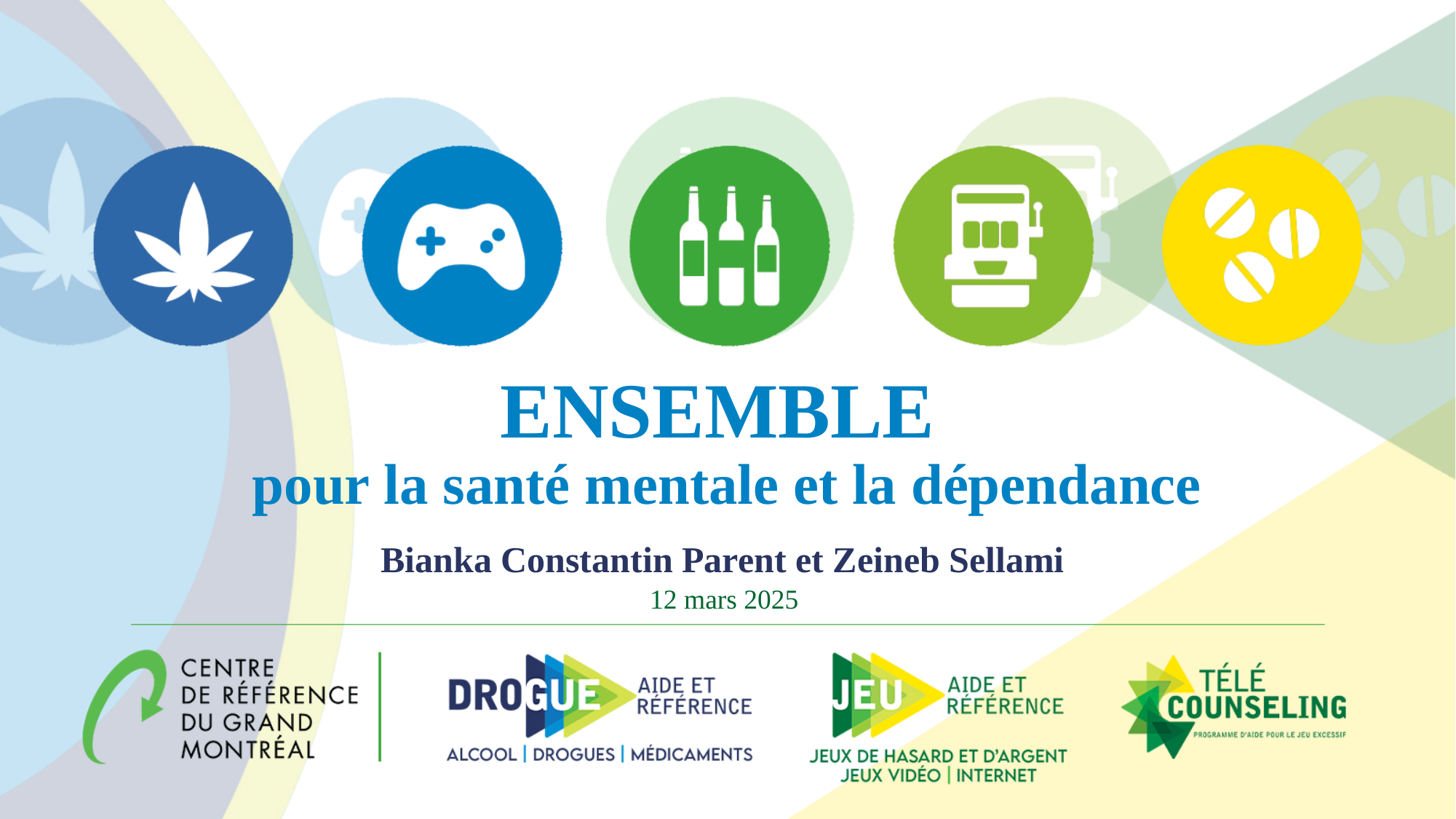

# ENSEMBLE pour la santé mentale et la dépendance
Bianka Constantin Parent et Zeineb Sellami
12 mars 2025